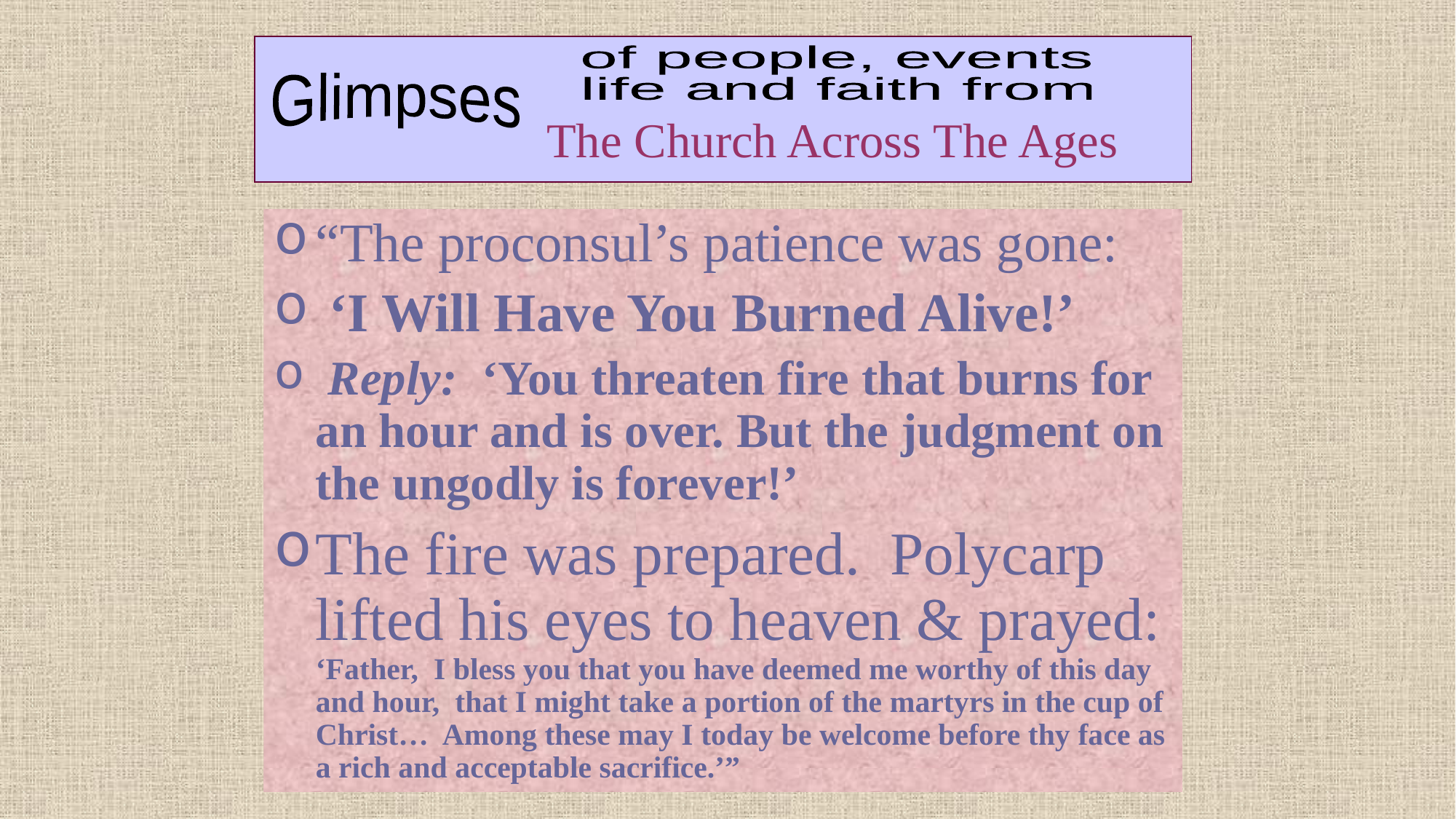

David Lee Burris:
Early Christians celebrated the martyrdom dates annually of Polycarp & others!
# The Church Across The Ages
of people, events
life and faith from
Glimpses
“The proconsul’s patience was gone:
 ‘I Will Have You Burned Alive!’
 Reply:  ‘You threaten fire that burns for an hour and is over. But the judgment on the ungodly is forever!’
The fire was prepared.  Polycarp lifted his eyes to heaven & prayed:  ‘Father,  I bless you that you have deemed me worthy of this day and hour,  that I might take a portion of the martyrs in the cup of Christ…  Among these may I today be welcome before thy face as a rich and acceptable sacrifice.’”